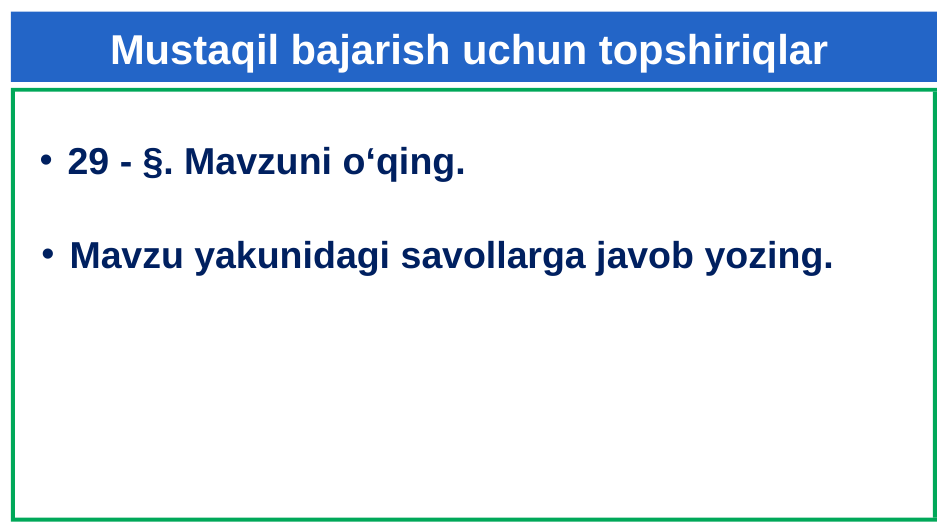

Mustaqil bajarish uchun topshiriqlar
29 - §. Mavzuni o‘qing.
Mavzu yakunidagi savollarga javob yozing.